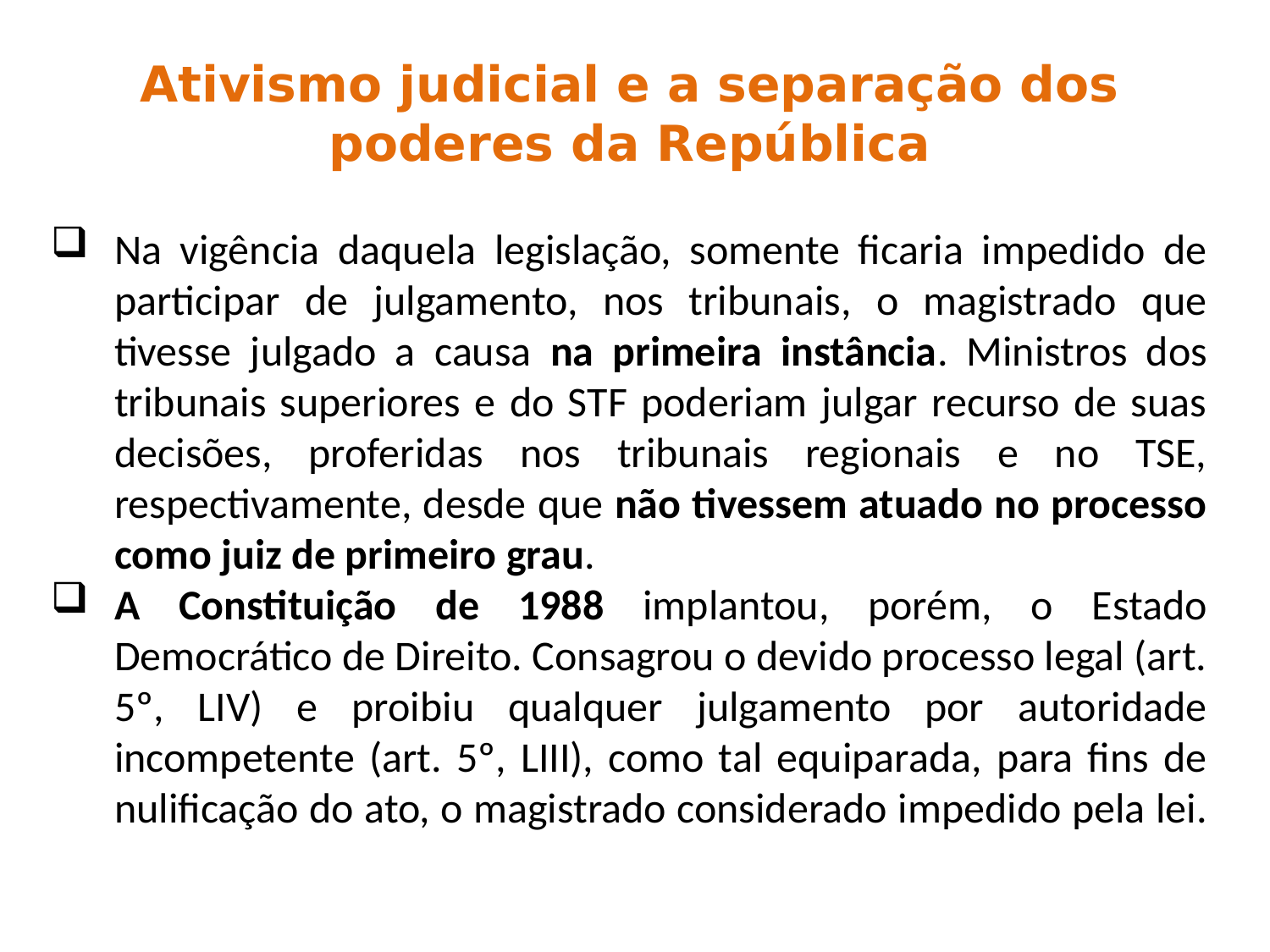

Ativismo judicial e a separação dos poderes da República
Na vigência daquela legislação, somente ficaria impedido de participar de julgamento, nos tribunais, o magistrado que tivesse julgado a causa na primeira instância. Ministros dos tribunais superiores e do STF poderiam julgar recurso de suas decisões, proferidas nos tribunais regionais e no TSE, respectivamente, desde que não tivessem atuado no processo como juiz de primeiro grau.
A Constituição de 1988 implantou, porém, o Estado Democrático de Direito. Consagrou o devido processo legal (art. 5º, LIV) e proibiu qualquer julgamento por autoridade incompetente (art. 5º, LIII), como tal equiparada, para fins de nulificação do ato, o magistrado considerado impedido pela lei.